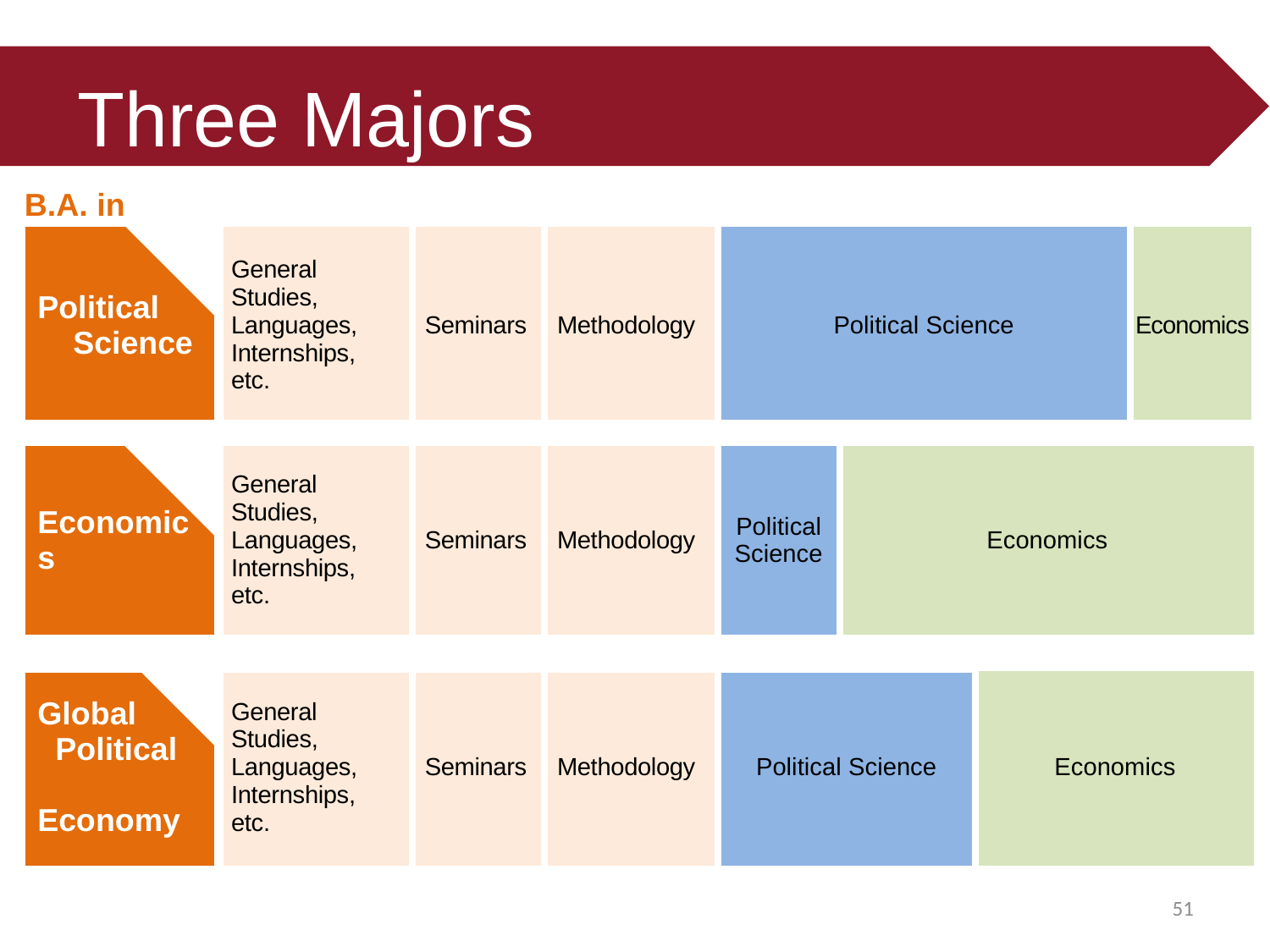

# Three Majors
B.A. in
| Political Science | General Studies, Languages, Internships, etc. | Seminars | Methodology | Political Science |  |  |  | Economics |
| --- | --- | --- | --- | --- | --- | --- | --- | --- |
|  |  |  |  |  |  |  |  |  |
| Economics | General Studies, Languages, Internships, etc. | Seminars | Methodology | Political Science | Economics |  |  |  |
|  |  |  |  |  |  |  |  |  |
| Global Political Economy | General Studies, Languages, Internships, etc. | Seminars | Methodology | Political Science |  | Economics |  |  |

51